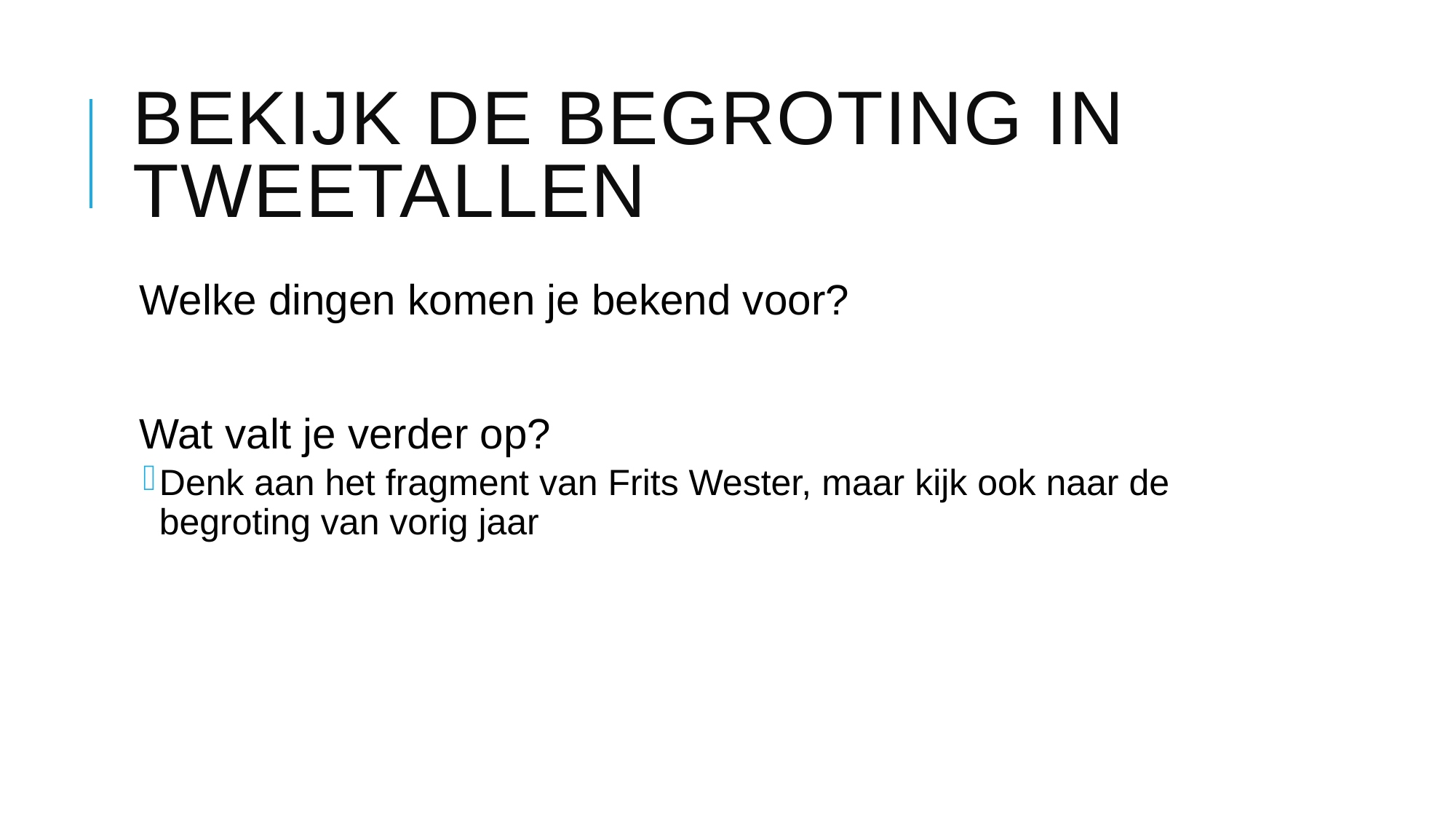

# Bekijk de begroting in tweetallen
Welke dingen komen je bekend voor?

Wat valt je verder op?
Denk aan het fragment van Frits Wester, maar kijk ook naar de begroting van vorig jaar